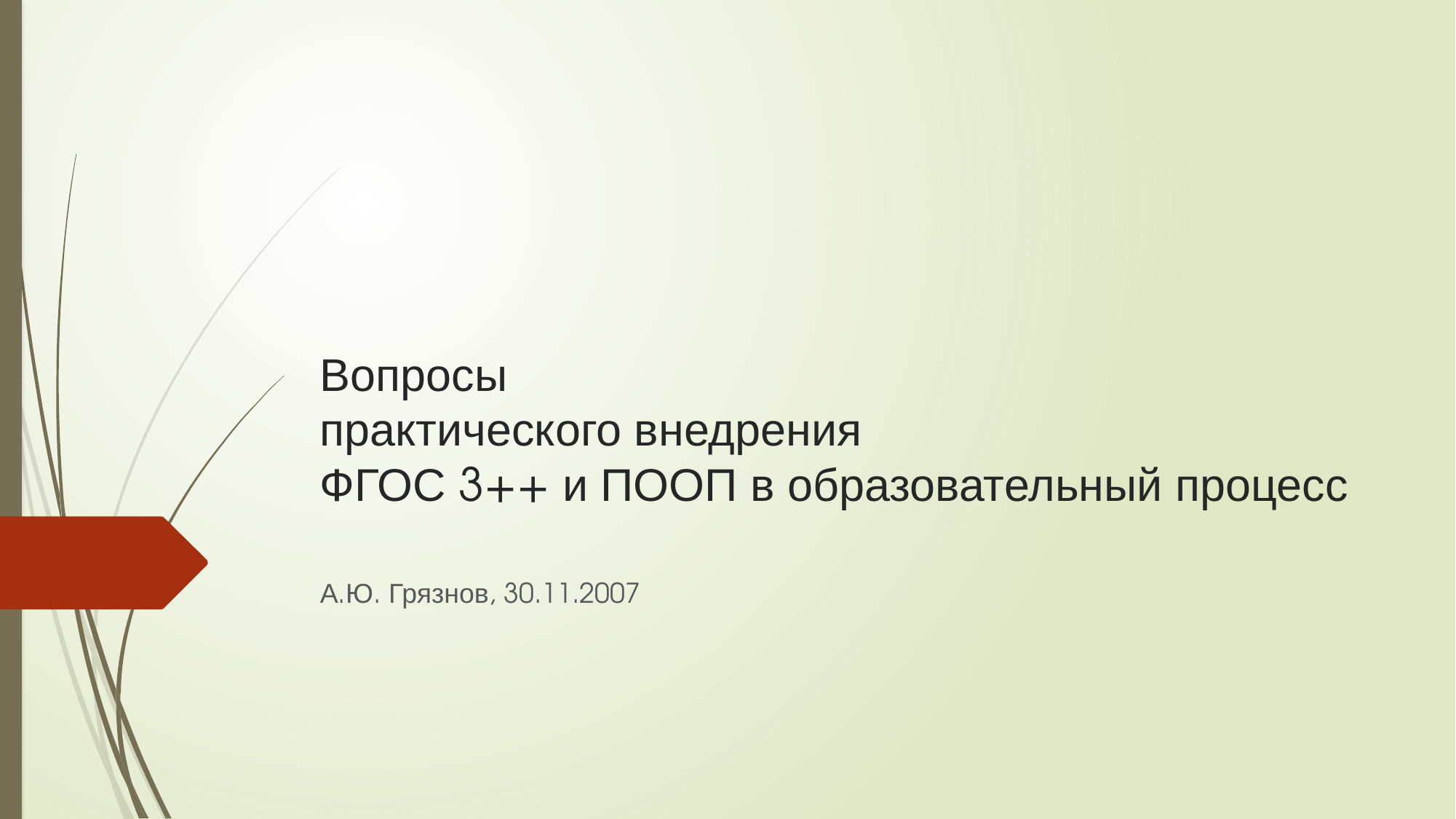

# Вопросы практического внедрения ФГОС 3++ и ПООП в образовательный процесс
А.Ю. Грязнов, 30.11.2007